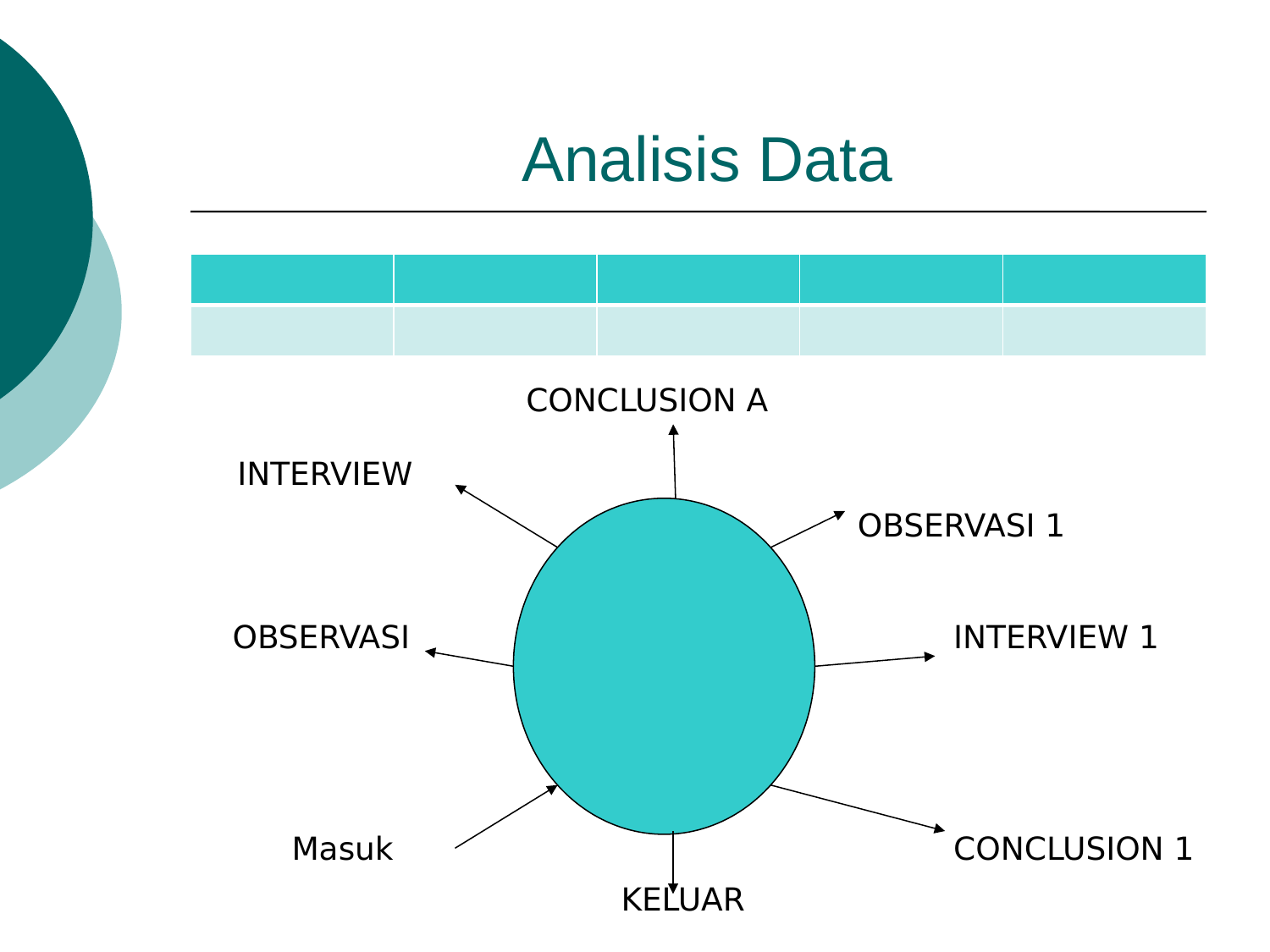

# Analisis Data
|  |  |  |  |  |
| --- | --- | --- | --- | --- |
|  |  |  |  |  |
CONCLUSION A
INTERVIEW

OBSERVASI 1
OBSERVASI
INTERVIEW 1
Masuk
CONCLUSION 1
KELUAR